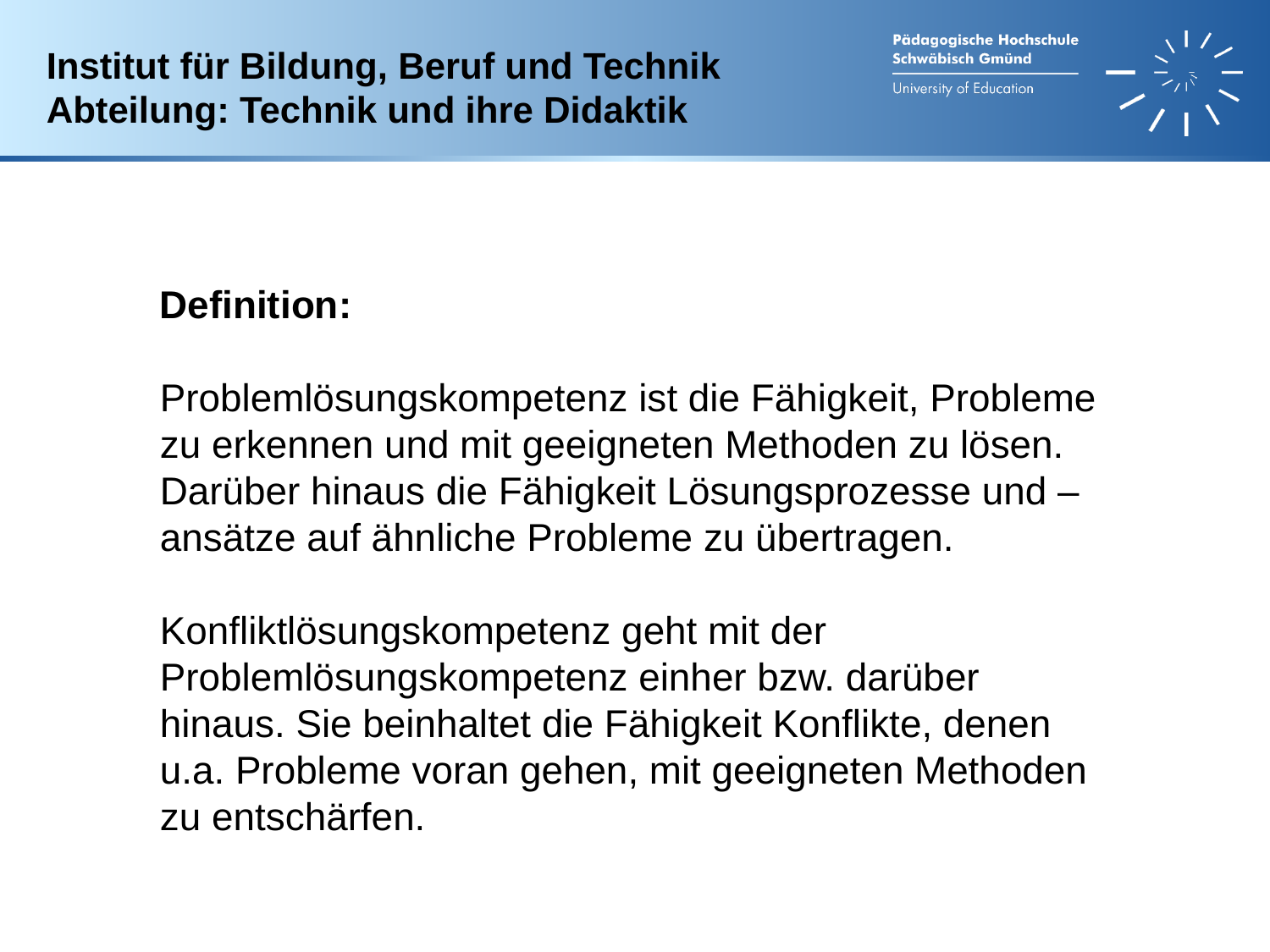

Institut für Bildung, Beruf und Technik
Abteilung: Technik und ihre Didaktik

Definition:

Problemlösungskompetenz ist die Fähigkeit, Probleme zu erkennen und mit geeigneten Methoden zu lösen. Darüber hinaus die Fähigkeit Lösungsprozesse und –ansätze auf ähnliche Probleme zu übertragen.

Konfliktlösungskompetenz geht mit der Problemlösungskompetenz einher bzw. darüber hinaus. Sie beinhaltet die Fähigkeit Konflikte, denen u.a. Probleme voran gehen, mit geeigneten Methoden zu entschärfen.